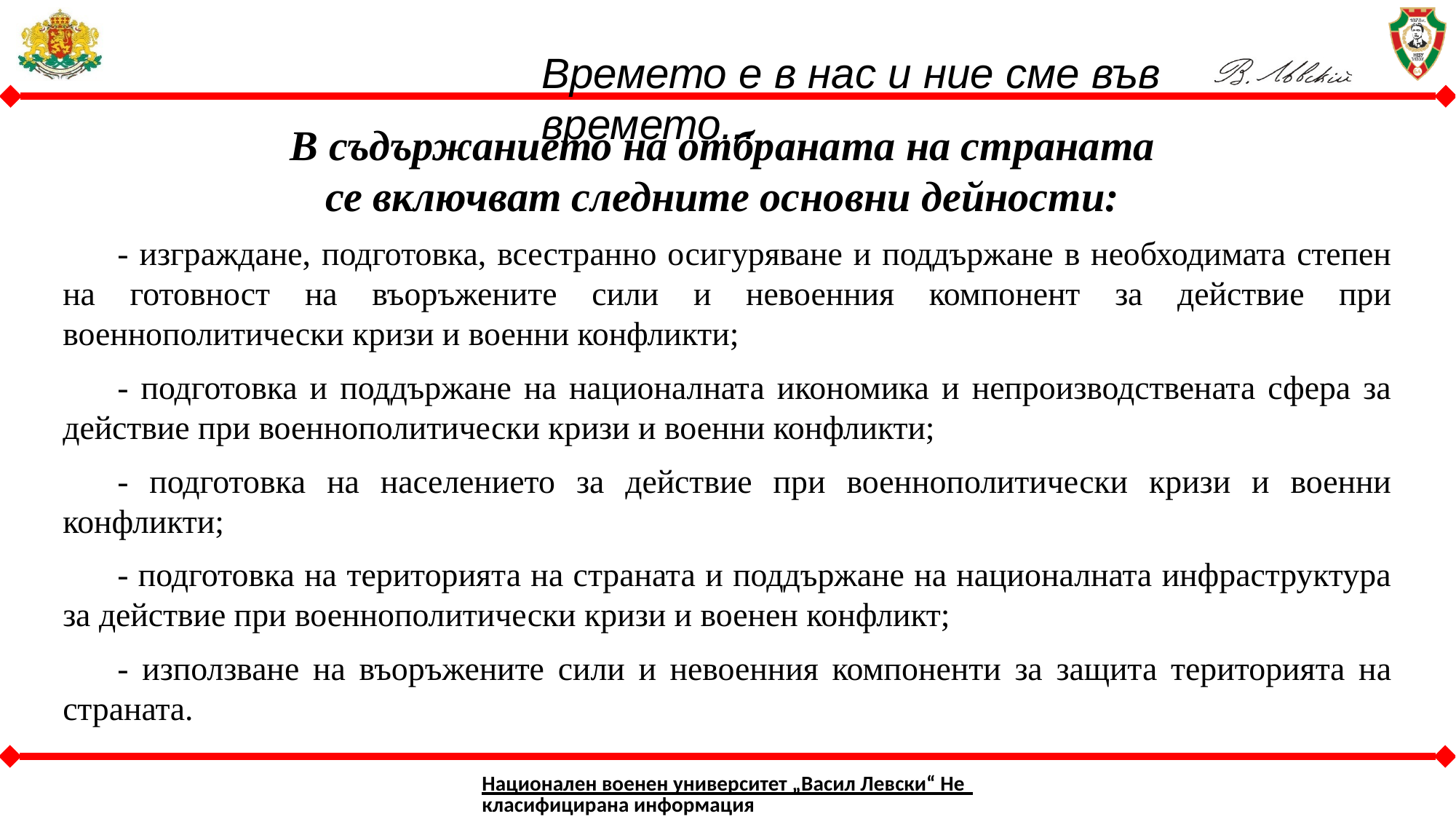

В съдържанието на отбраната на страната се включват следните основни дейности:
- изграждане, подготовка, всестранно осигуряване и поддържане в необходимата степен на готовност на въоръжените сили и невоенния компонент за действие при военнополитически кризи и военни конфликти;
- подготовка и поддържане на националната икономика и непроизводствената сфера за действие при военнополитически кризи и военни конфликти;
- подготовка на населението за действие при военнополитически кризи и военни конфликти;
- подготовка на територията на страната и поддържане на националната инфраструктура за действие при военнополитически кризи и военен конфликт;
- използване на въоръжените сили и невоенния компоненти за защита територията на страната.
Национален военен университет „Васил Левски“ Некласифицирана информация